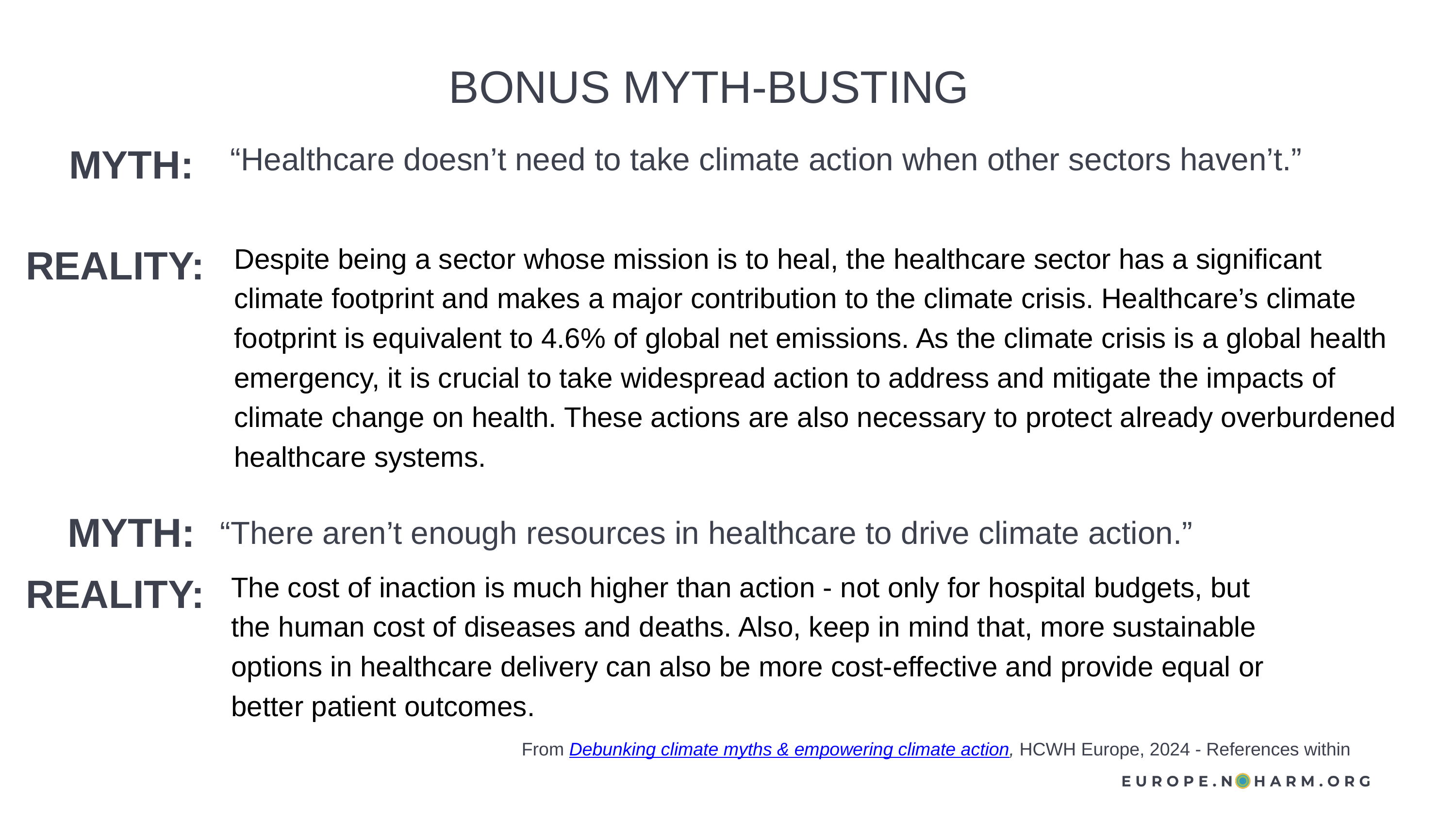

BONUS MYTH-BUSTING
MYTH:
“Healthcare doesn’t need to take climate action when other sectors haven’t.”

REALITY:
Despite being a sector whose mission is to heal, the healthcare sector has a significant climate footprint and makes a major contribution to the climate crisis. Healthcare’s climate footprint is equivalent to 4.6% of global net emissions. As the climate crisis is a global health emergency, it is crucial to take widespread action to address and mitigate the impacts of climate change on health. These actions are also necessary to protect already overburdened healthcare systems.
MYTH:
“There aren’t enough resources in healthcare to drive climate action.”

REALITY:
The cost of inaction is much higher than action - not only for hospital budgets, but the human cost of diseases and deaths. Also, keep in mind that, more sustainable options in healthcare delivery can also be more cost-effective and provide equal or better patient outcomes.
From Debunking climate myths & empowering climate action, HCWH Europe, 2024 - References within